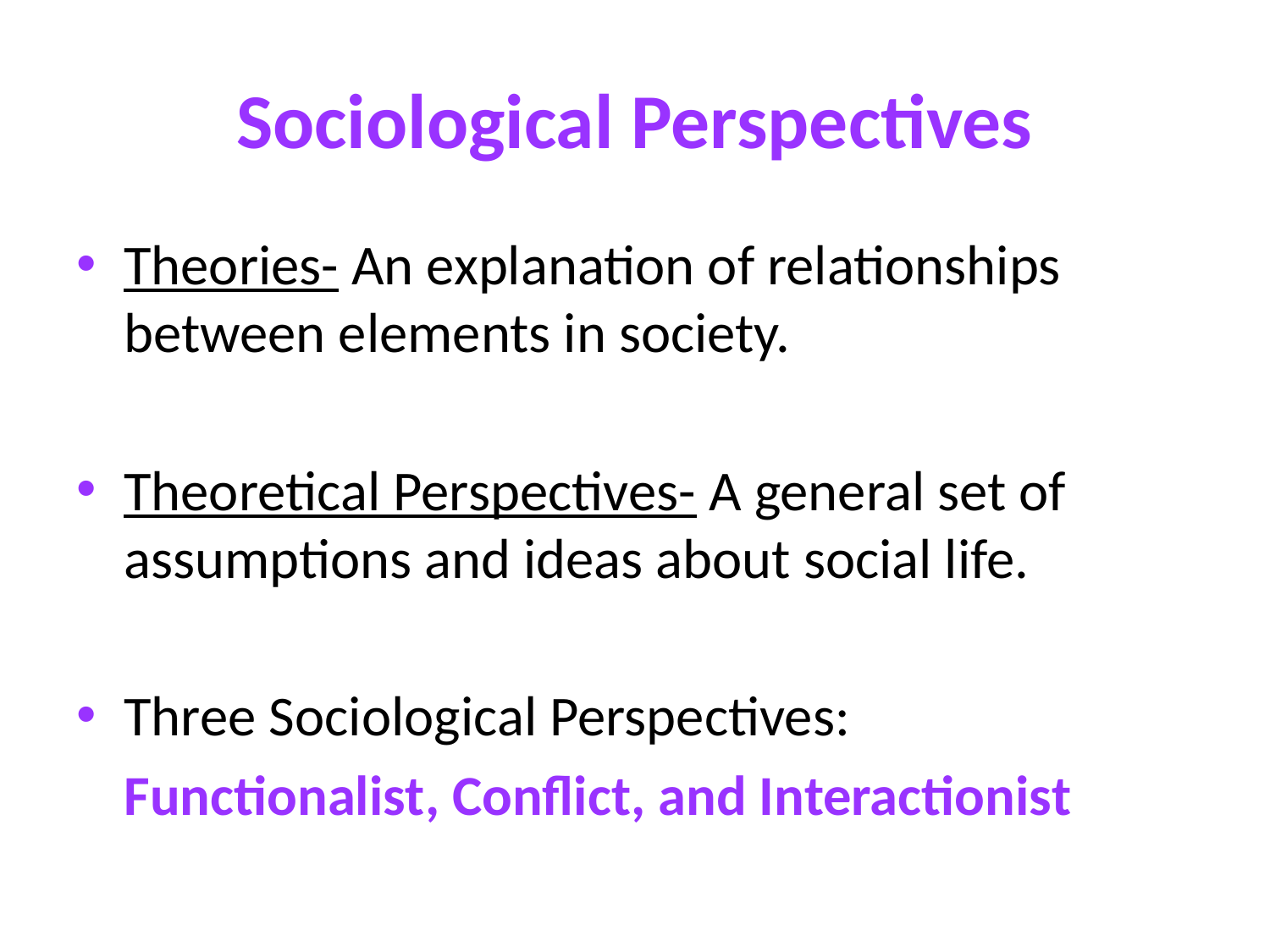

# Sociological Perspectives
Theories- An explanation of relationships between elements in society.

Theoretical Perspectives- A general set of assumptions and ideas about social life.

Three Sociological Perspectives:
	Functionalist, Conflict, and Interactionist